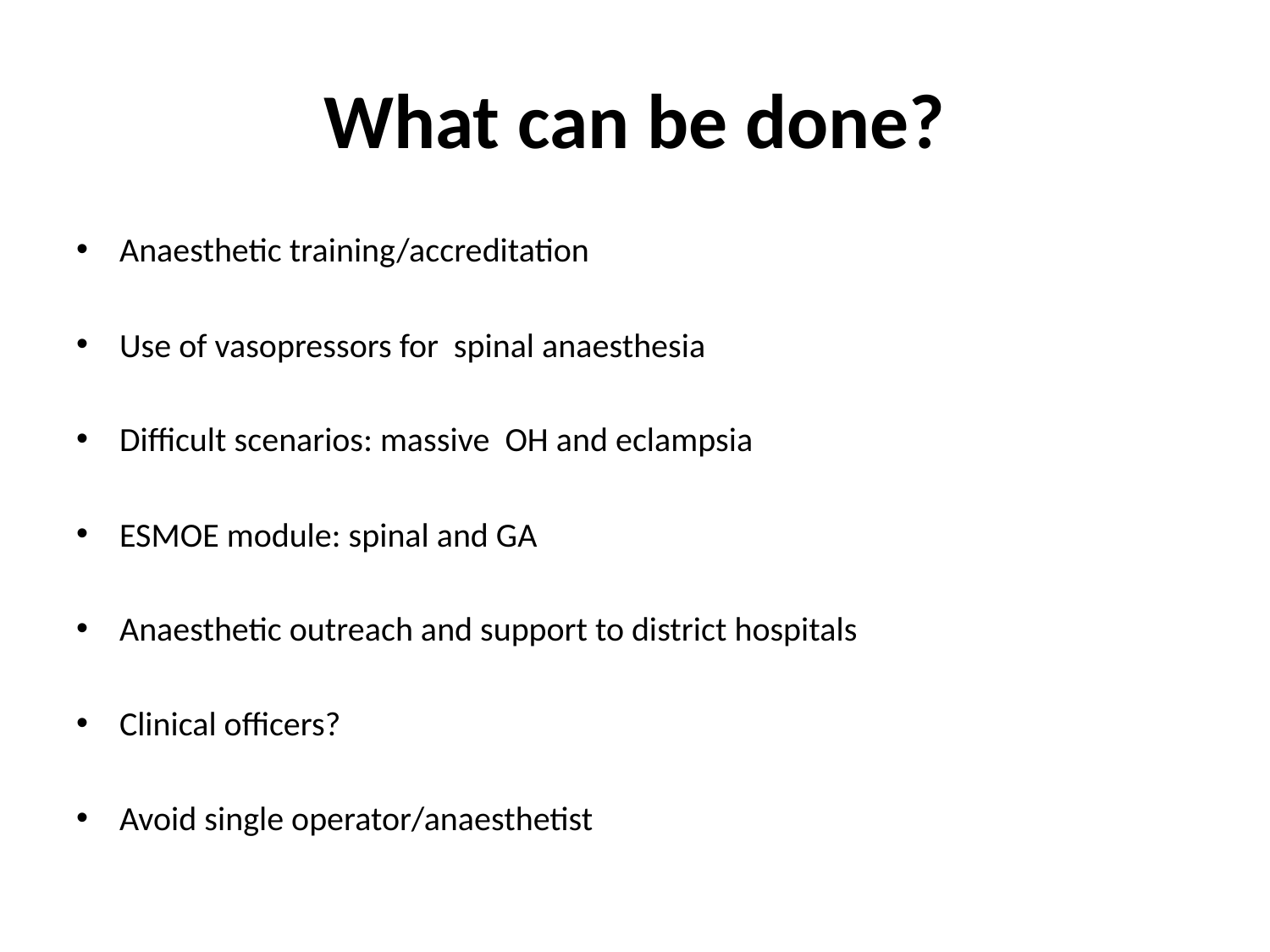

# What can be done?
Anaesthetic training/accreditation

Use of vasopressors for  spinal anaesthesia

Difficult scenarios: massive  OH and eclampsia

ESMOE module: spinal and GA

Anaesthetic outreach and support to district hospitals

Clinical officers?

Avoid single operator/anaesthetist